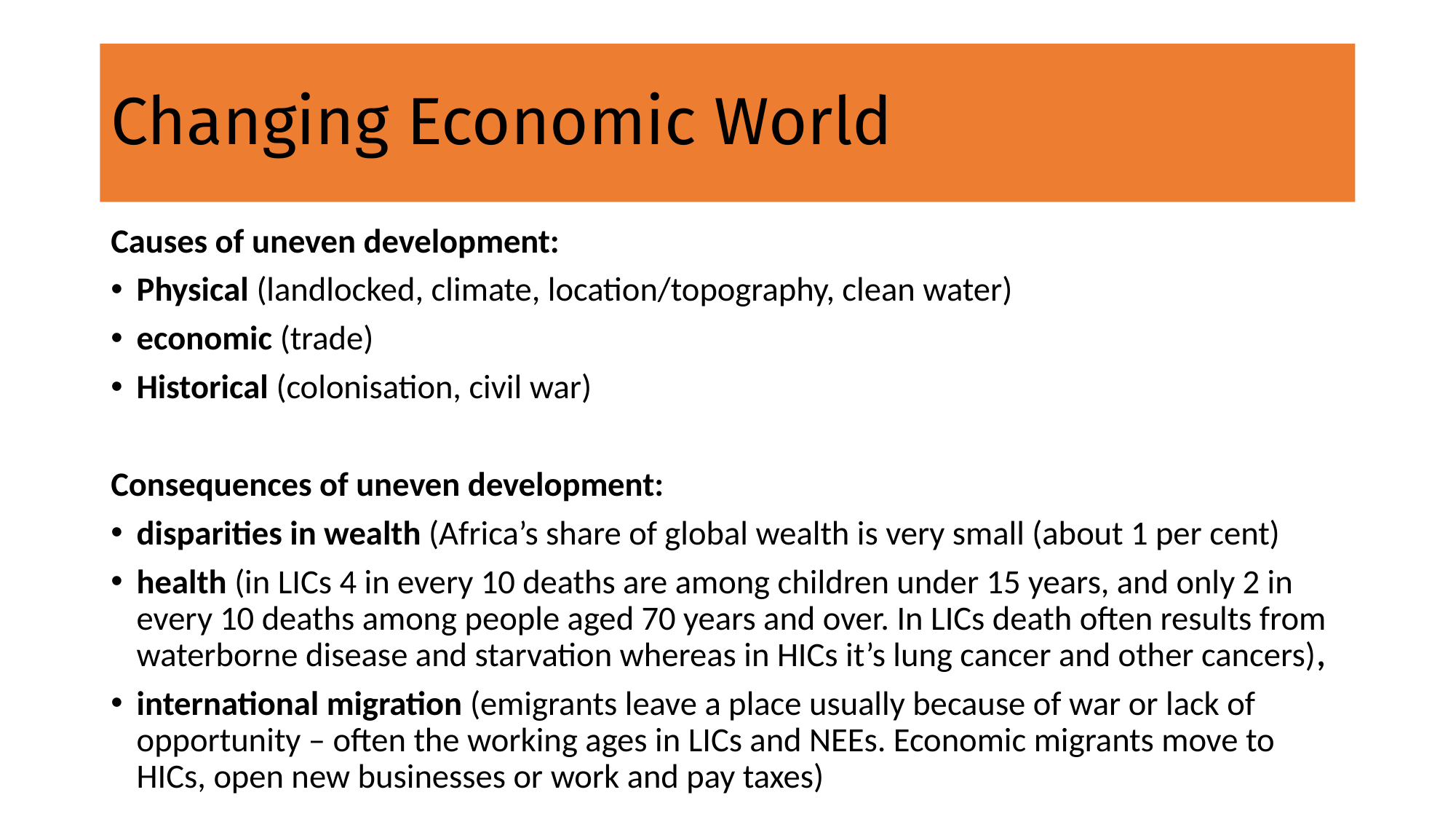

# Changing Economic World
Causes of uneven development:
Physical (landlocked, climate, location/topography, clean water)
economic (trade)
Historical (colonisation, civil war)

Consequences of uneven development:
disparities in wealth (Africa’s share of global wealth is very small (about 1 per cent)
health (in LICs 4 in every 10 deaths are among children under 15 years, and only 2 in every 10 deaths among people aged 70 years and over. In LICs death often results from waterborne disease and starvation whereas in HICs it’s lung cancer and other cancers),
international migration (emigrants leave a place usually because of war or lack of opportunity – often the working ages in LICs and NEEs. Economic migrants move to HICs, open new businesses or work and pay taxes)